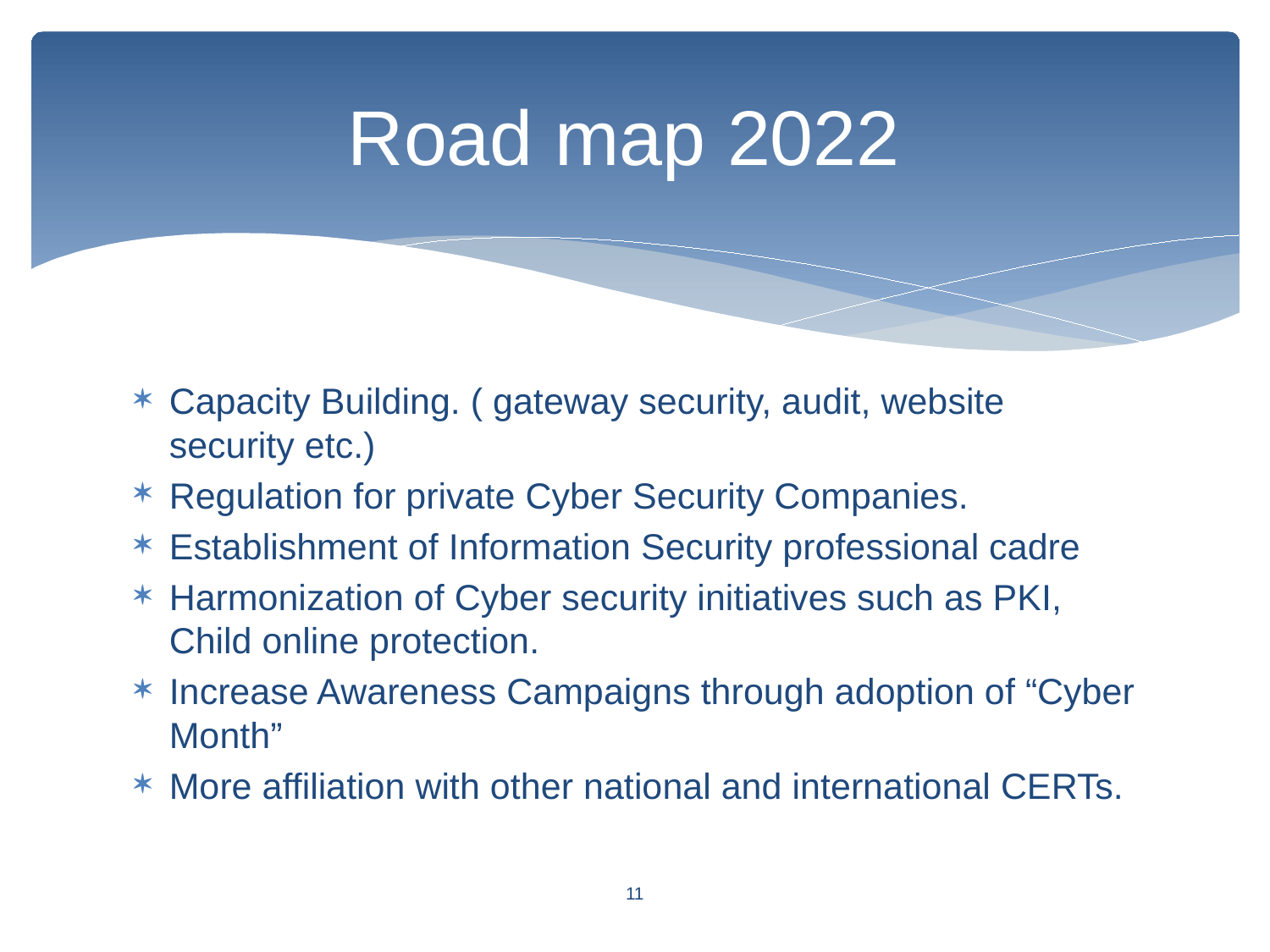

# Road map 2022
Capacity Building. ( gateway security, audit, website security etc.)
Regulation for private Cyber Security Companies.
Establishment of Information Security professional cadre
Harmonization of Cyber security initiatives such as PKI, Child online protection.
Increase Awareness Campaigns through adoption of “Cyber Month”
More affiliation with other national and international CERTs.

11